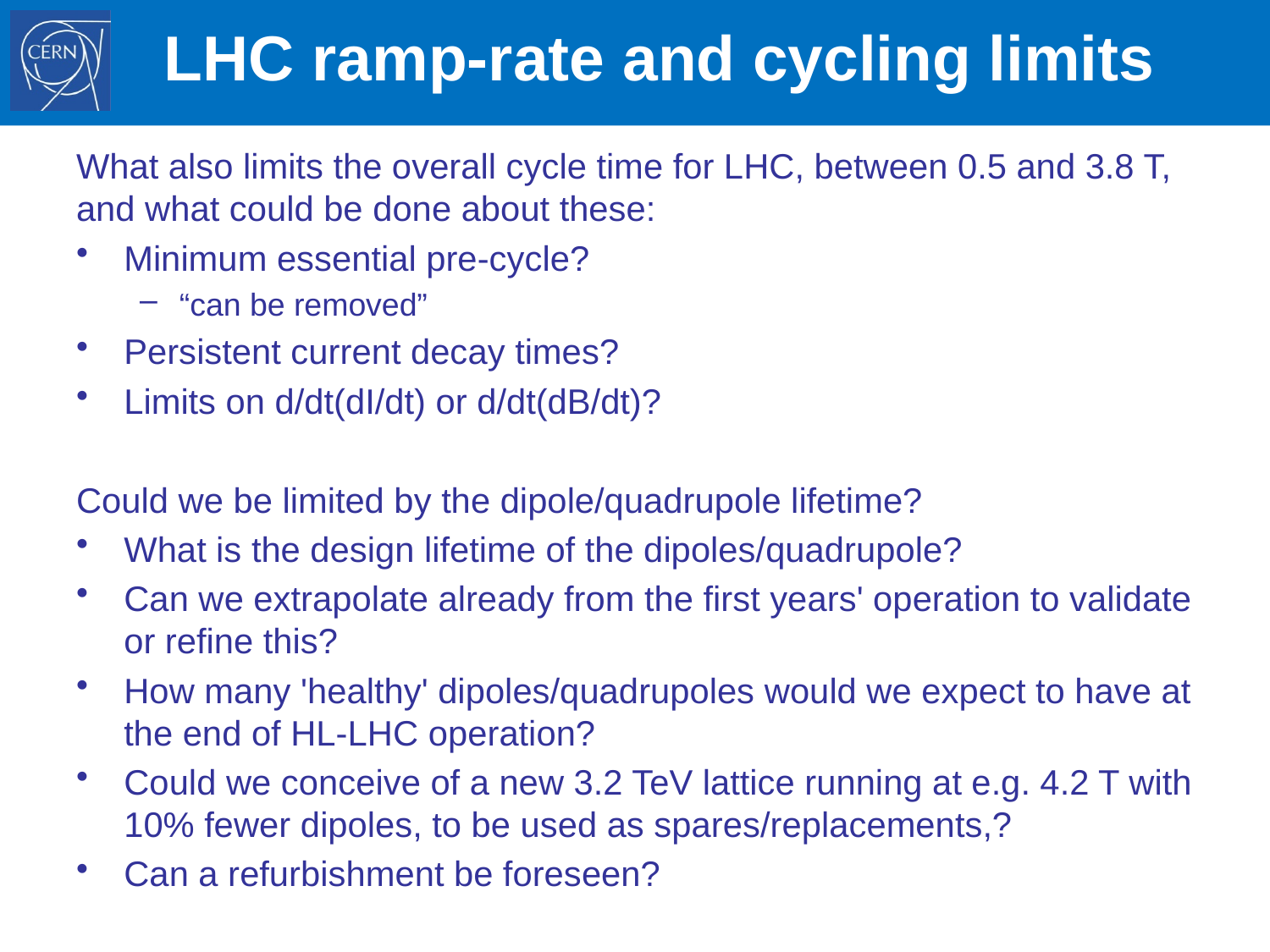

# LHC ramp-rate and cycling limits
What also limits the overall cycle time for LHC, between 0.5 and 3.8 T, and what could be done about these:
Minimum essential pre-cycle?
“can be removed”
Persistent current decay times?
Limits on d/dt(dI/dt) or d/dt(dB/dt)?

Could we be limited by the dipole/quadrupole lifetime?
What is the design lifetime of the dipoles/quadrupole?
Can we extrapolate already from the first years' operation to validate or refine this?
How many 'healthy' dipoles/quadrupoles would we expect to have at the end of HL-LHC operation?
Could we conceive of a new 3.2 TeV lattice running at e.g. 4.2 T with 10% fewer dipoles, to be used as spares/replacements,?
Can a refurbishment be foreseen?